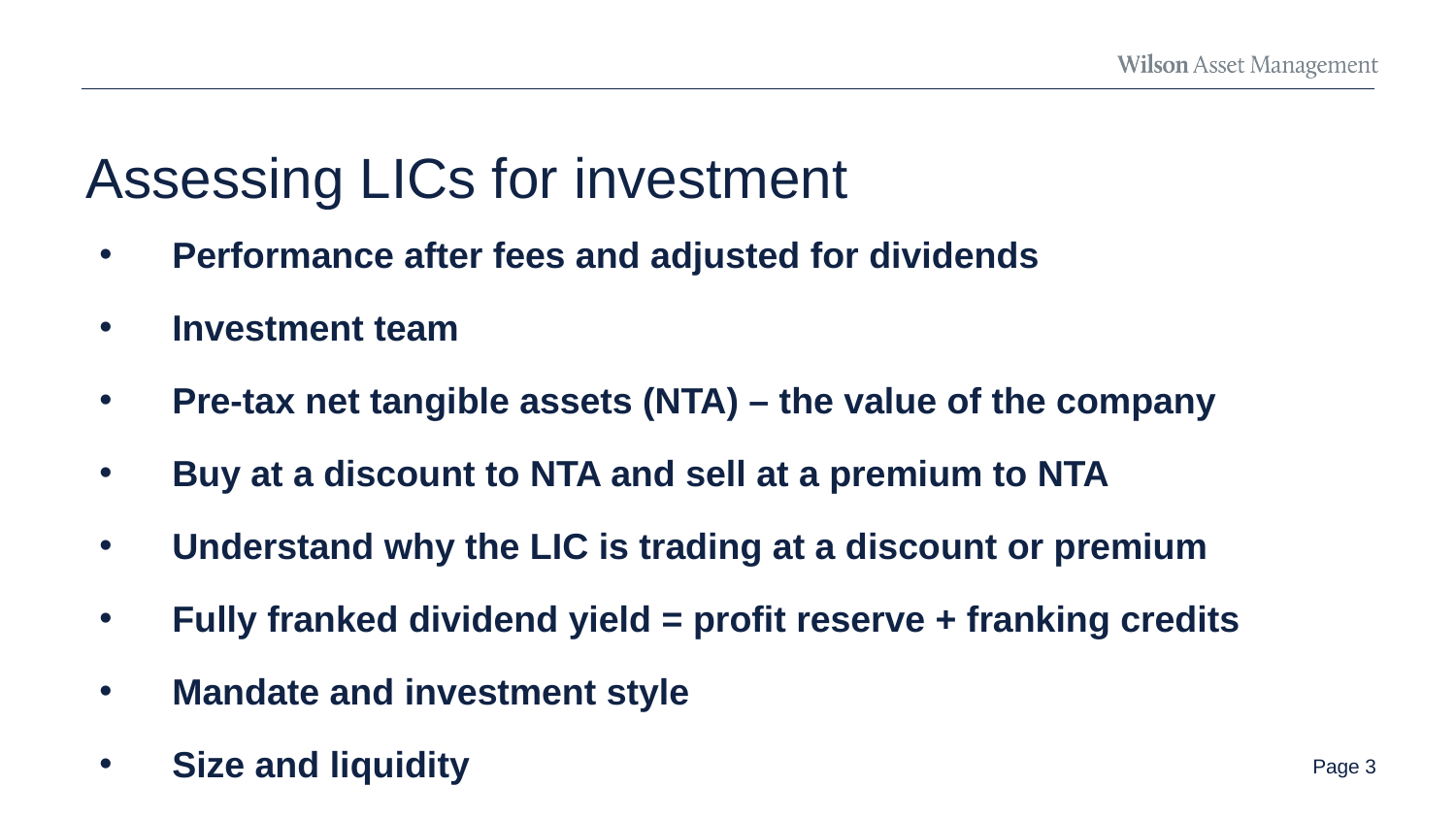

# Assessing LICs for investment
Performance after fees and adjusted for dividends
Investment team
Pre-tax net tangible assets (NTA) – the value of the company
Buy at a discount to NTA and sell at a premium to NTA
Understand why the LIC is trading at a discount or premium
Fully franked dividend yield = profit reserve + franking credits
Mandate and investment style
Size and liquidity